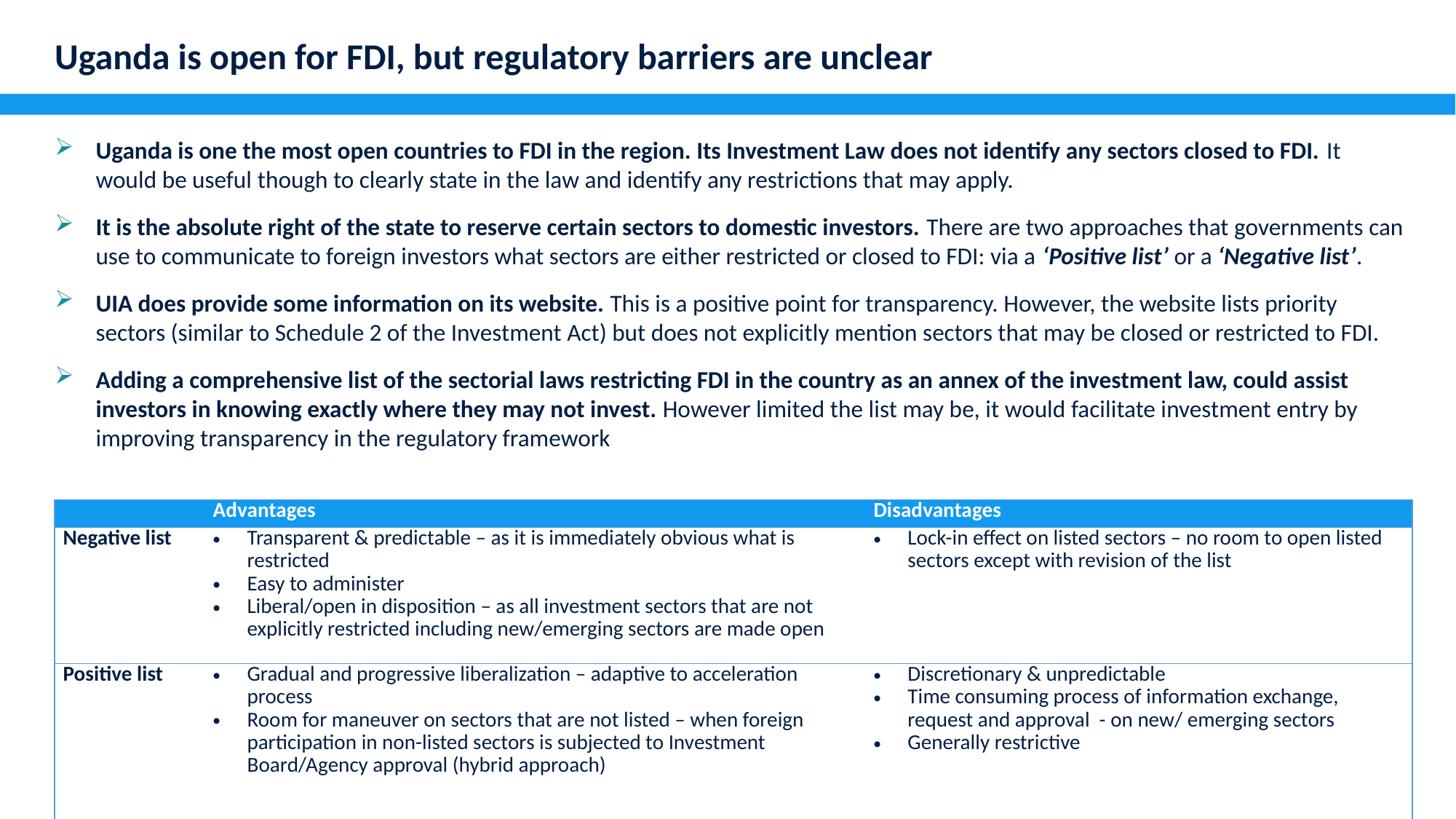

Uganda is open for FDI, but regulatory barriers are unclear
Uganda is one the most open countries to FDI in the region. Its Investment Law does not identify any sectors closed to FDI. It would be useful though to clearly state in the law and identify any restrictions that may apply.
It is the absolute right of the state to reserve certain sectors to domestic investors. There are two approaches that governments can use to communicate to foreign investors what sectors are either restricted or closed to FDI: via a ‘Positive list’ or a ‘Negative list’.
UIA does provide some information on its website. This is a positive point for transparency. However, the website lists priority sectors (similar to Schedule 2 of the Investment Act) but does not explicitly mention sectors that may be closed or restricted to FDI.
Adding a comprehensive list of the sectorial laws restricting FDI in the country as an annex of the investment law, could assist investors in knowing exactly where they may not invest. However limited the list may be, it would facilitate investment entry by improving transparency in the regulatory framework
|  | Advantages | Disadvantages |
| --- | --- | --- |
| Negative list | Transparent & predictable – as it is immediately obvious what is restricted Easy to administer Liberal/open in disposition – as all investment sectors that are not explicitly restricted including new/emerging sectors are made open | Lock-in effect on listed sectors – no room to open listed sectors except with revision of the list |
| Positive list | Gradual and progressive liberalization – adaptive to acceleration process Room for maneuver on sectors that are not listed – when foreign participation in non-listed sectors is subjected to Investment Board/Agency approval (hybrid approach) | Discretionary & unpredictable Time consuming process of information exchange, request and approval - on new/ emerging sectors Generally restrictive |